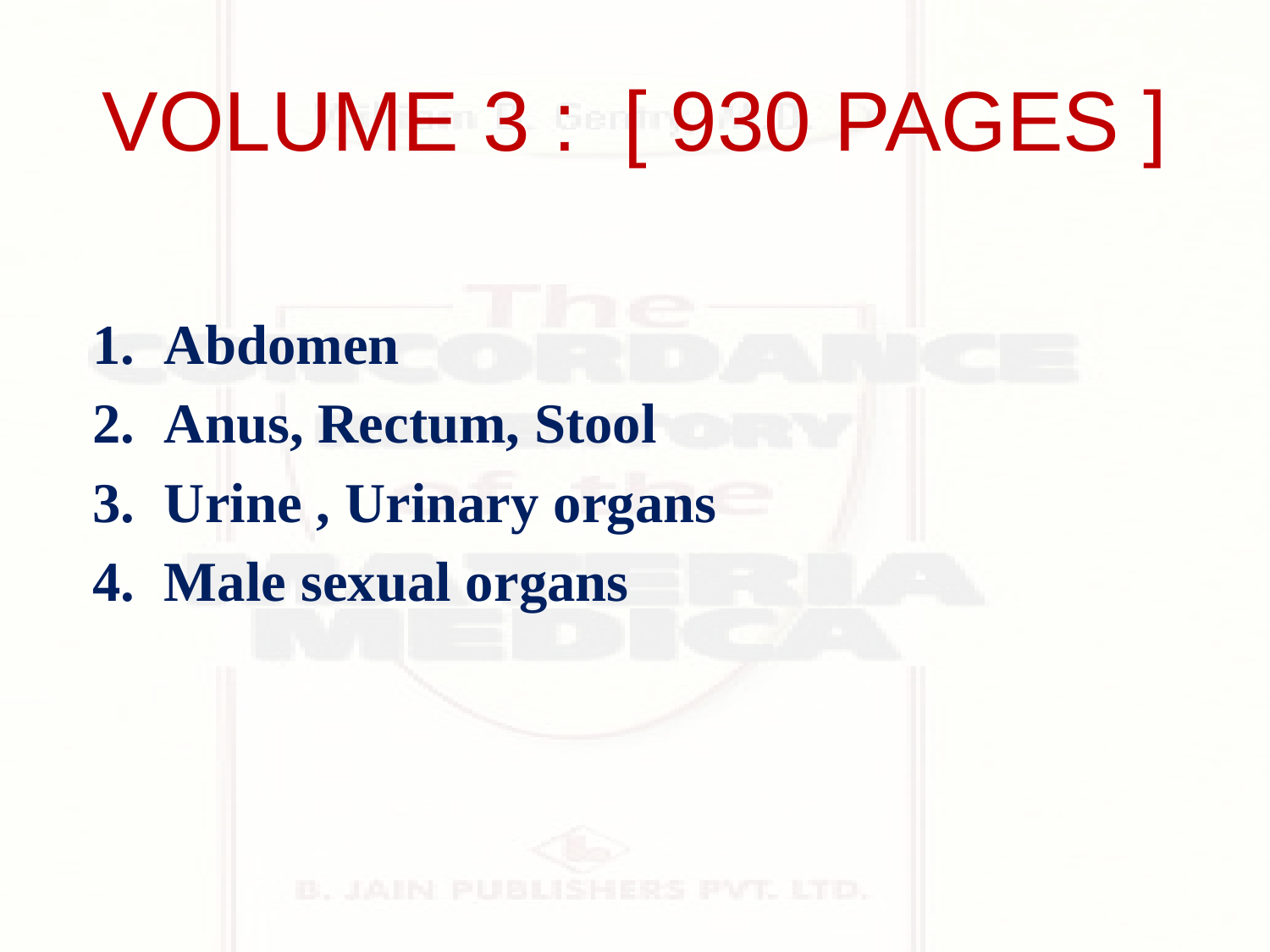

# VOLUME 3 :  [ 930 PAGES ]

Abdomen
Anus, Rectum, Stool
Urine , Urinary organs
Male sexual organs